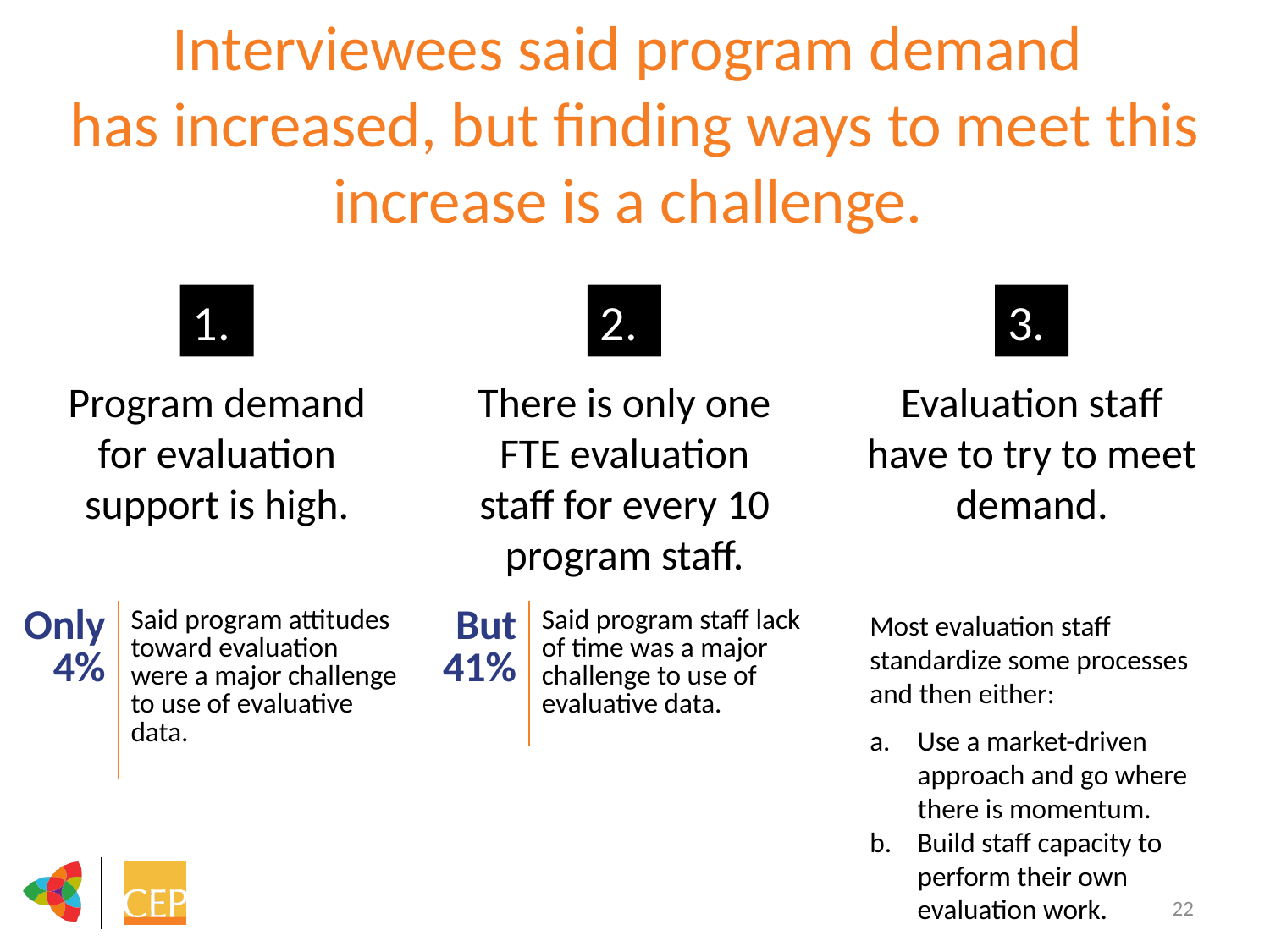

# Interviewees said program demand has increased, but finding ways to meet this increase is a challenge.
1.
2.
3.
Program demand for evaluation support is high.
There is only one FTE evaluation staff for every 10 program staff.
Evaluation staff have to try to meet demand.
| Only4% | Said program attitudes toward evaluation were a major challenge to use of evaluative data. |
| --- | --- |
| But 41% | Said program staff lack of time was a major challenge to use of evaluative data. |
| --- | --- |
Most evaluation staff  standardize some processes and then either:
Use a market-driven approach and go where there is momentum.
Build staff capacity to perform their own evaluation work.
22